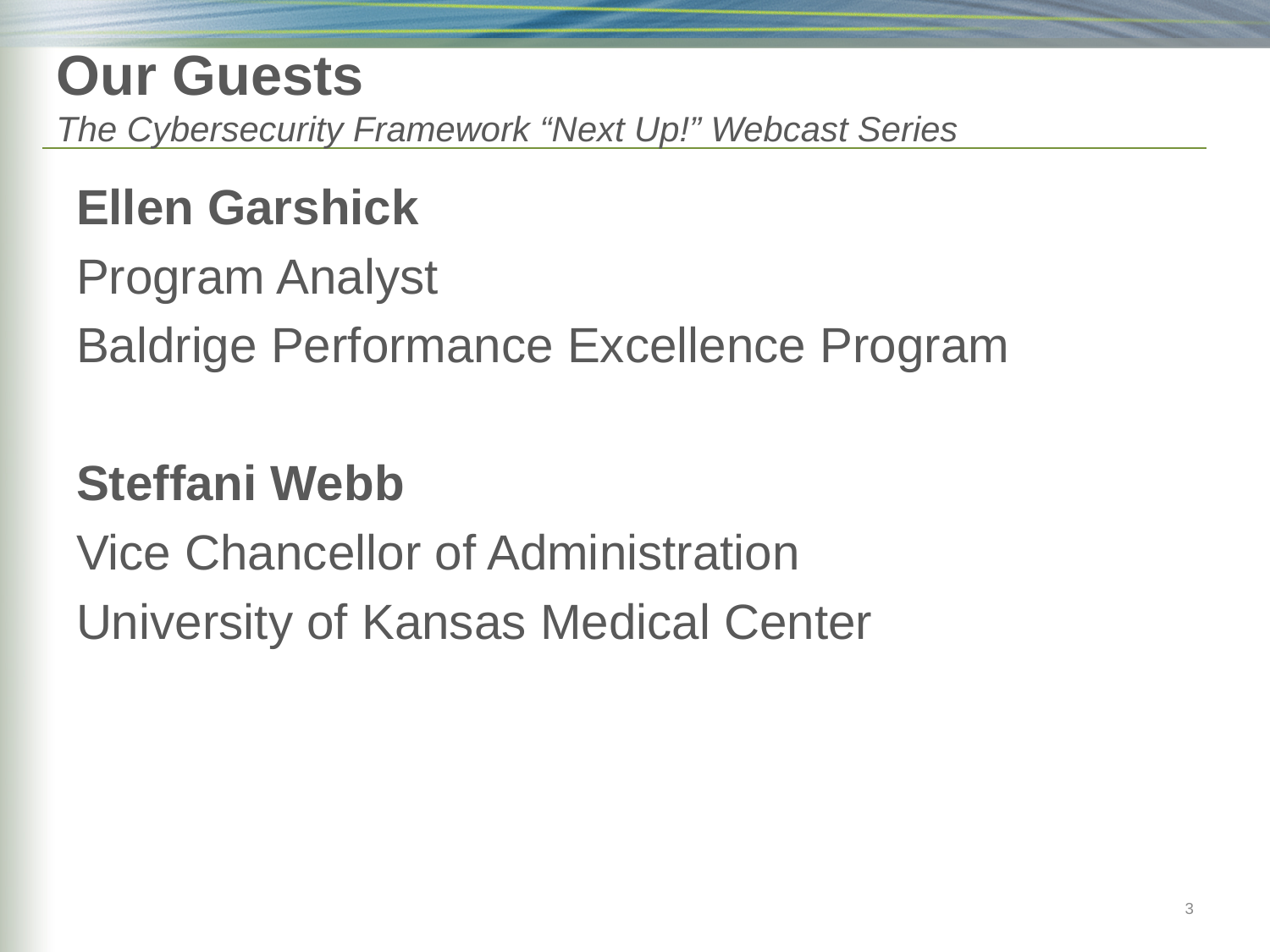

# Our Guests The Cybersecurity Framework “Next Up!” Webcast Series
Ellen Garshick
Program Analyst
Baldrige Performance Excellence Program

Steffani Webb
Vice Chancellor of Administration
University of Kansas Medical Center
3